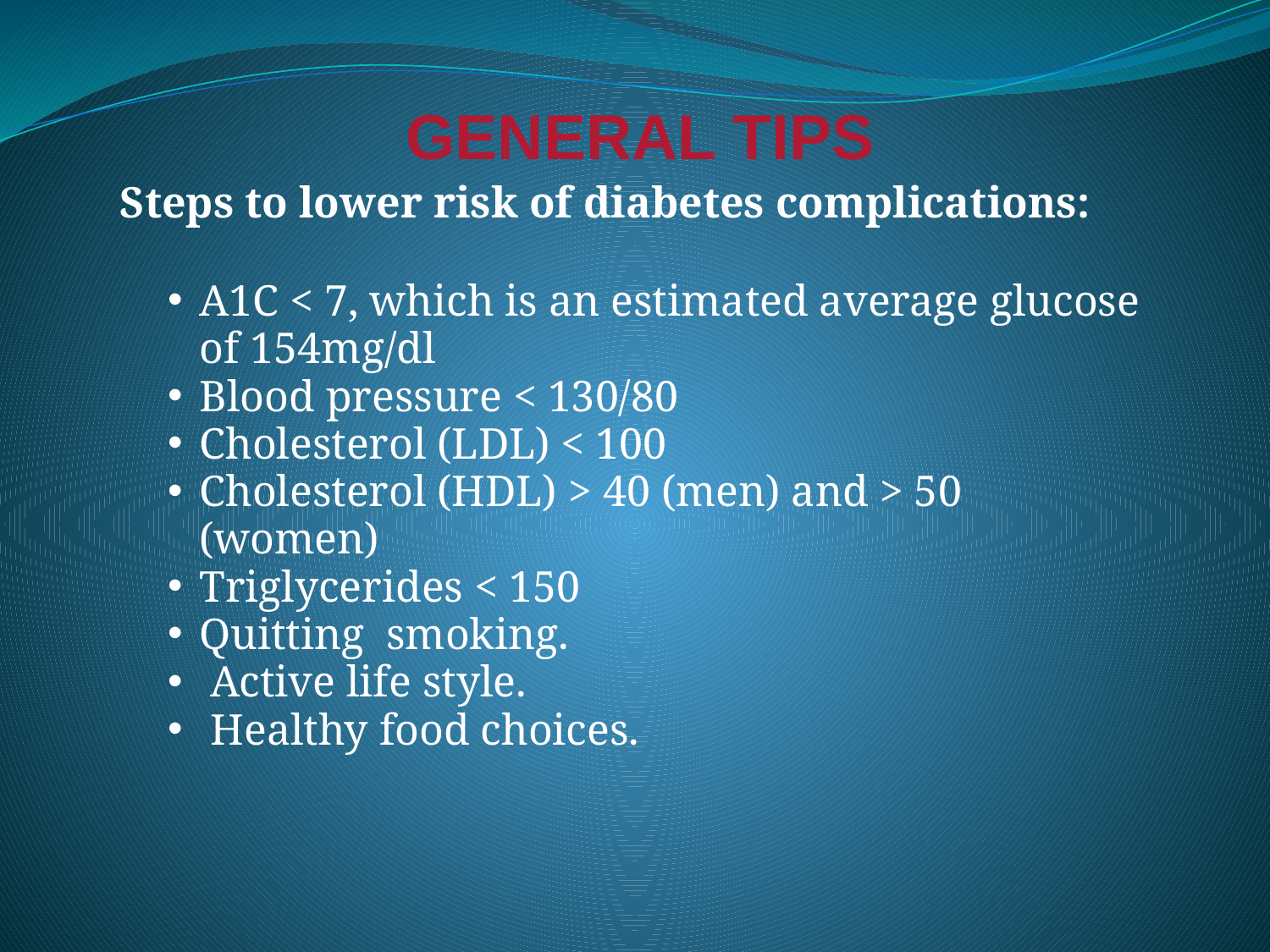

GENERAL TIPS
Steps to lower risk of diabetes complications:

A1C < 7, which is an estimated average glucose of 154mg/dl
Blood pressure < 130/80
Cholesterol (LDL) < 100
Cholesterol (HDL) > 40 (men) and > 50 (women)
Triglycerides < 150
Quitting  smoking.
 Active life style.
 Healthy food choices.